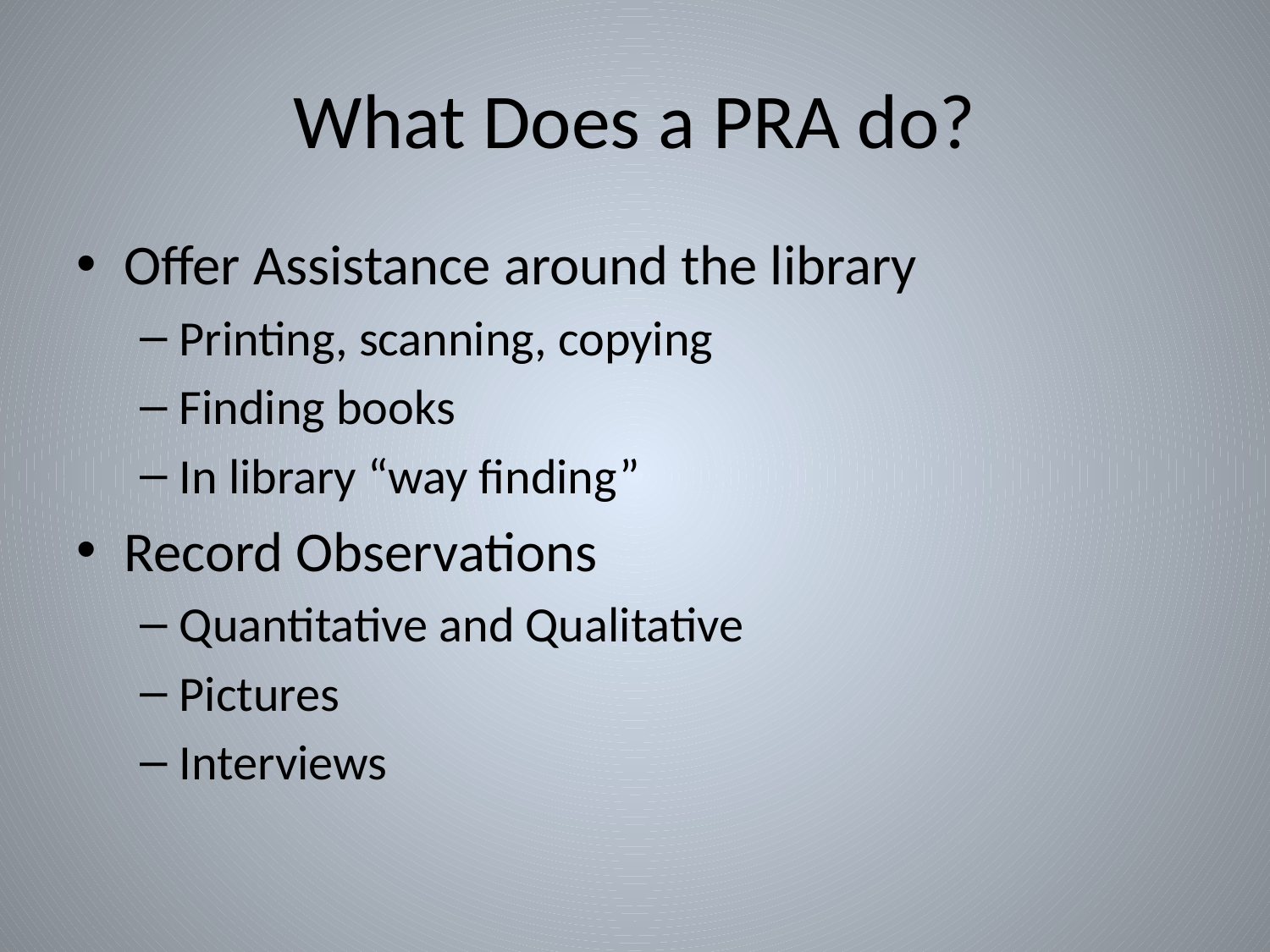

# What Does a PRA do?
Offer Assistance around the library
Printing, scanning, copying
Finding books
In library “way finding”
Record Observations
Quantitative and Qualitative
Pictures
Interviews